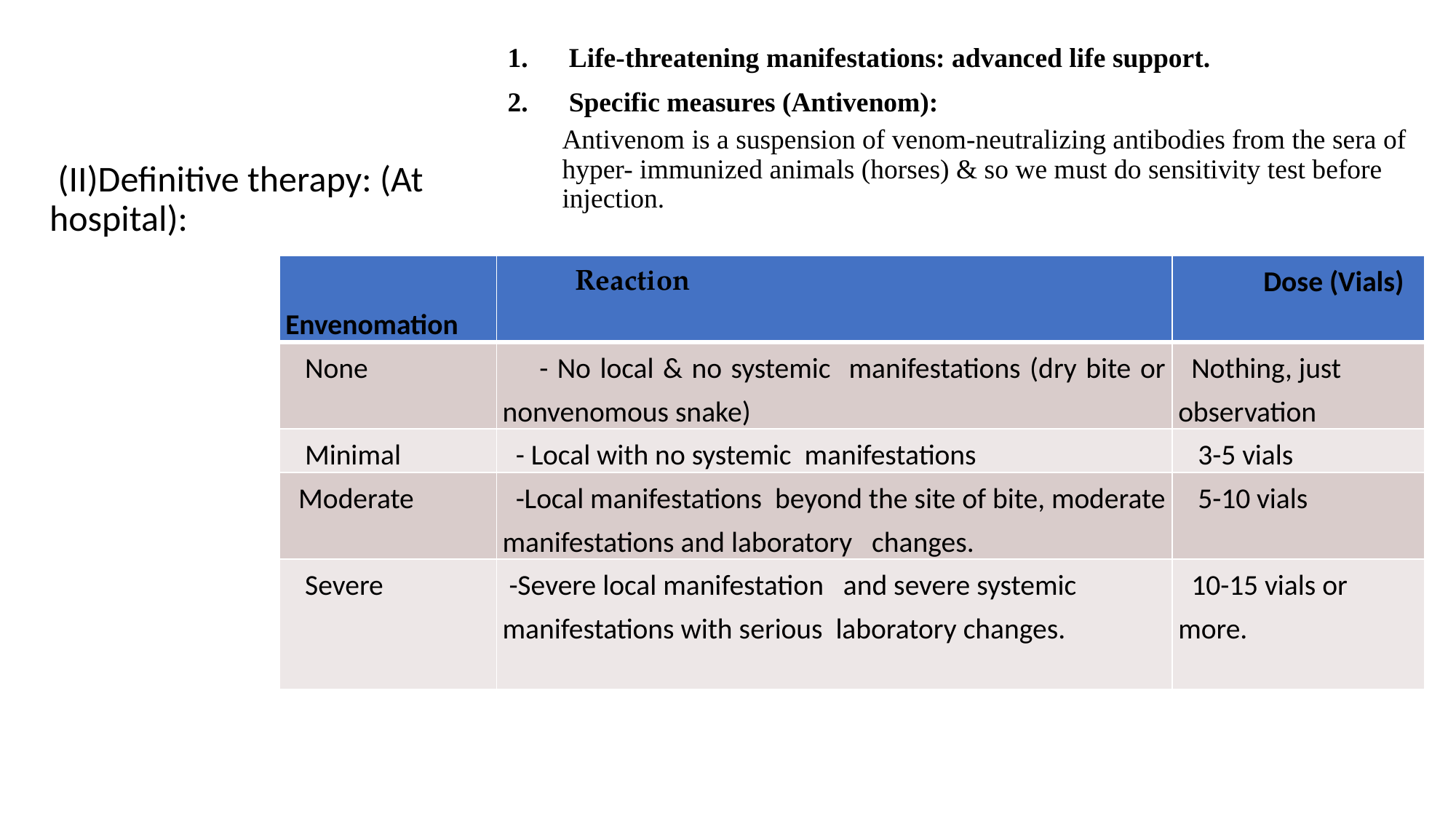

Life-threatening manifestations: advanced life support.
Specific measures (Antivenom):
Antivenom is a suspension of venom-neutralizing antibodies from the sera of hyper- immunized animals (horses) & so we must do sensitivity test before injection.

# (II)Definitive therapy: (At hospital):
| Envenomation | Reaction | Dose (Vials) |
| --- | --- | --- |
| None | - No local & no systemic manifestations (dry bite or nonvenomous snake) | Nothing, just observation |
| Minimal | - Local with no systemic manifestations | 3-5 vials |
| Moderate | -Local manifestations beyond the site of bite, moderate manifestations and laboratory changes. | 5-10 vials |
| Severe | -Severe local manifestation and severe systemic manifestations with serious laboratory changes. | 10-15 vials or more. |